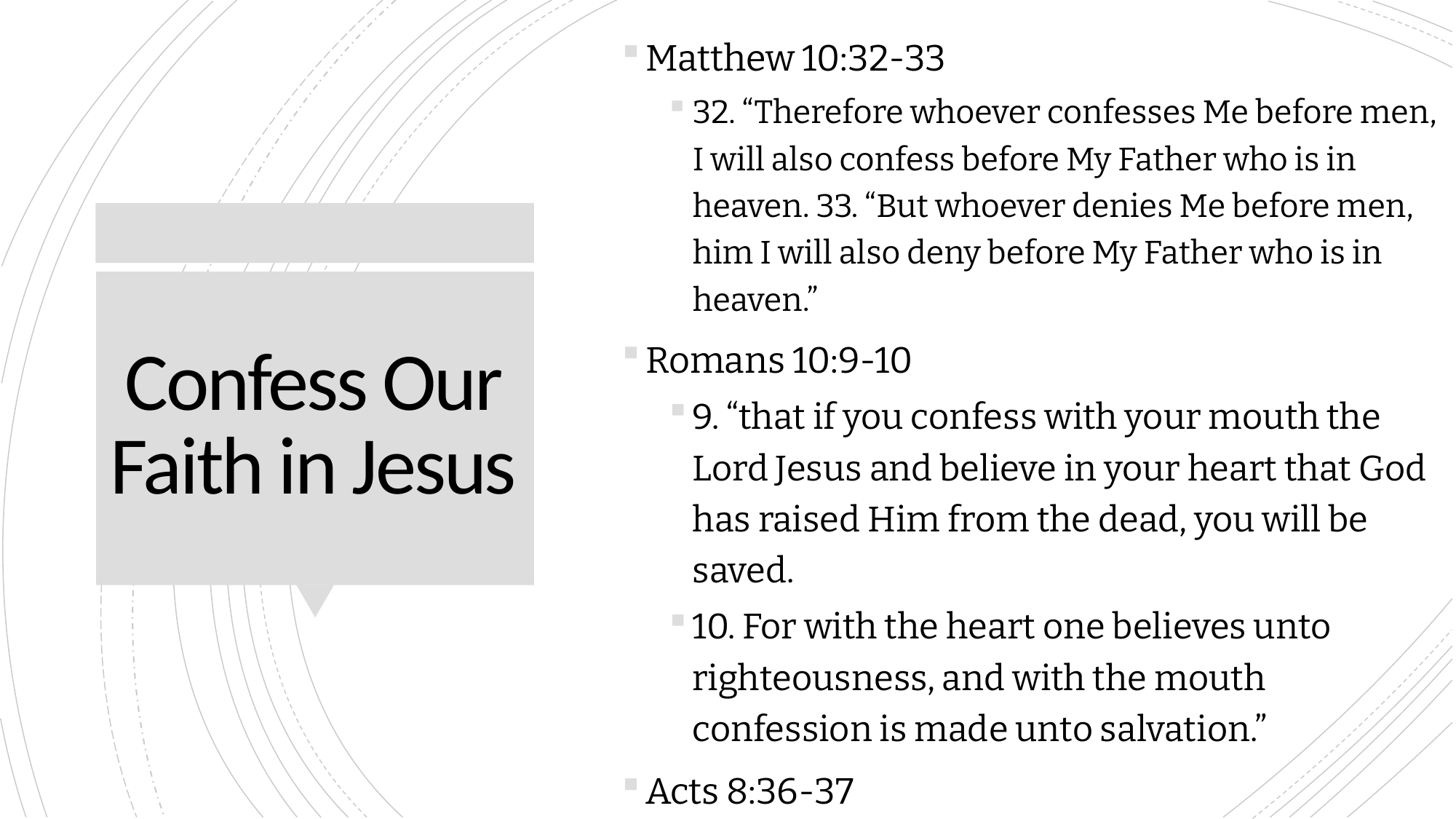

Matthew 10:32-33
32. “Therefore whoever confesses Me before men, I will also confess before My Father who is in heaven. 33. “But whoever denies Me before men, him I will also deny before My Father who is in heaven.”
Romans 10:9-10
9. “that if you confess with your mouth the Lord Jesus and believe in your heart that God has raised Him from the dead, you will be saved.
10. For with the heart one believes unto righteousness, and with the mouth confession is made unto salvation.”
Acts 8:36-37

# Confess Our Faith in Jesus